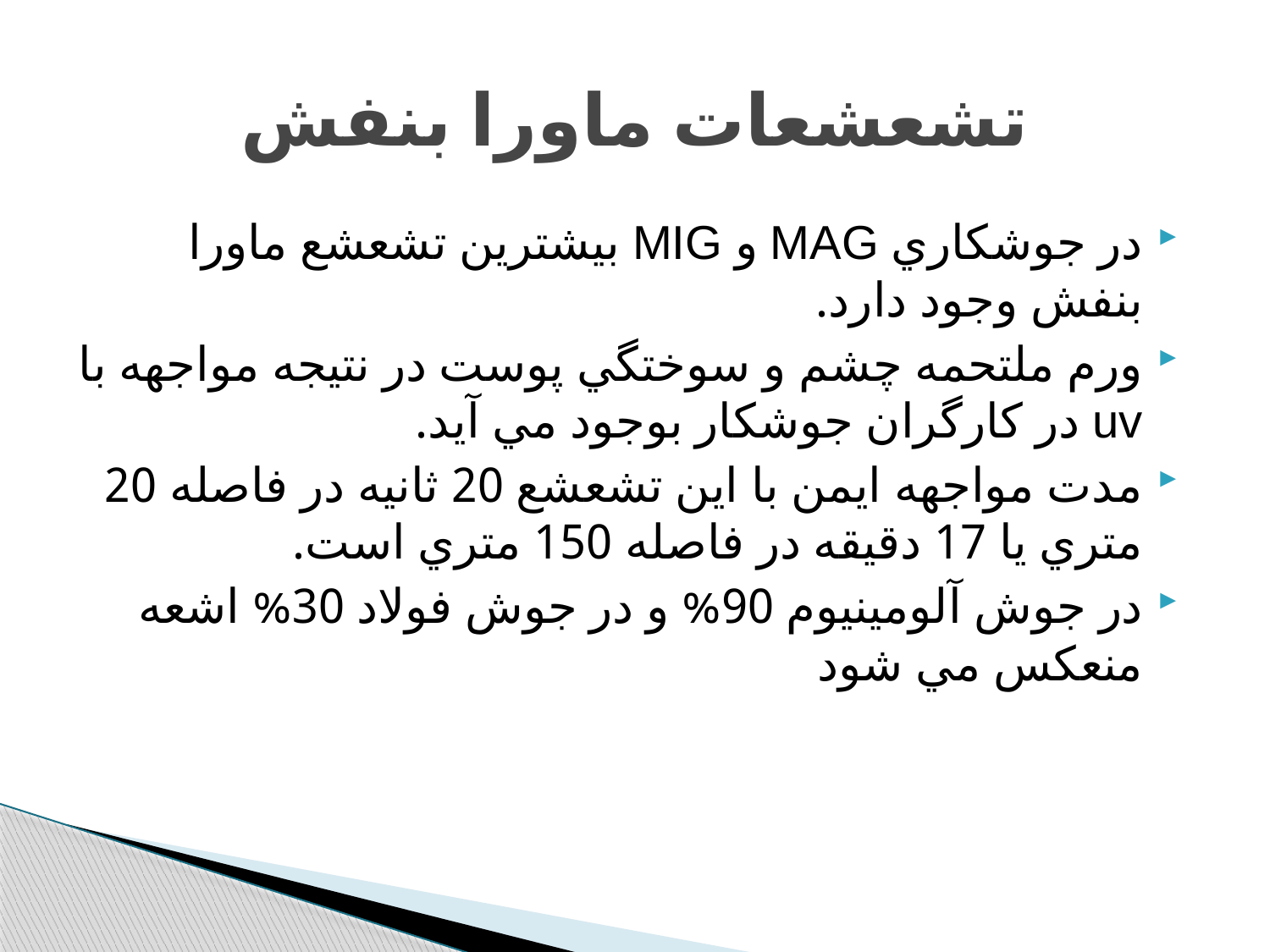

# تشعشعات ماورا بنفش
در جوشكاري MAG و MIG بيشترين تشعشع ماورا بنفش وجود دارد.
ورم ملتحمه چشم و سوختگي پوست در نتيجه مواجهه با uv در كارگران جوشكار بوجود مي آيد.
مدت مواجهه ايمن با اين تشعشع 20 ثانيه در فاصله 20 متري يا 17 دقيقه در فاصله 150 متري است.
در جوش آلومينيوم 90% و در جوش فولاد 30% اشعه منعكس مي شود